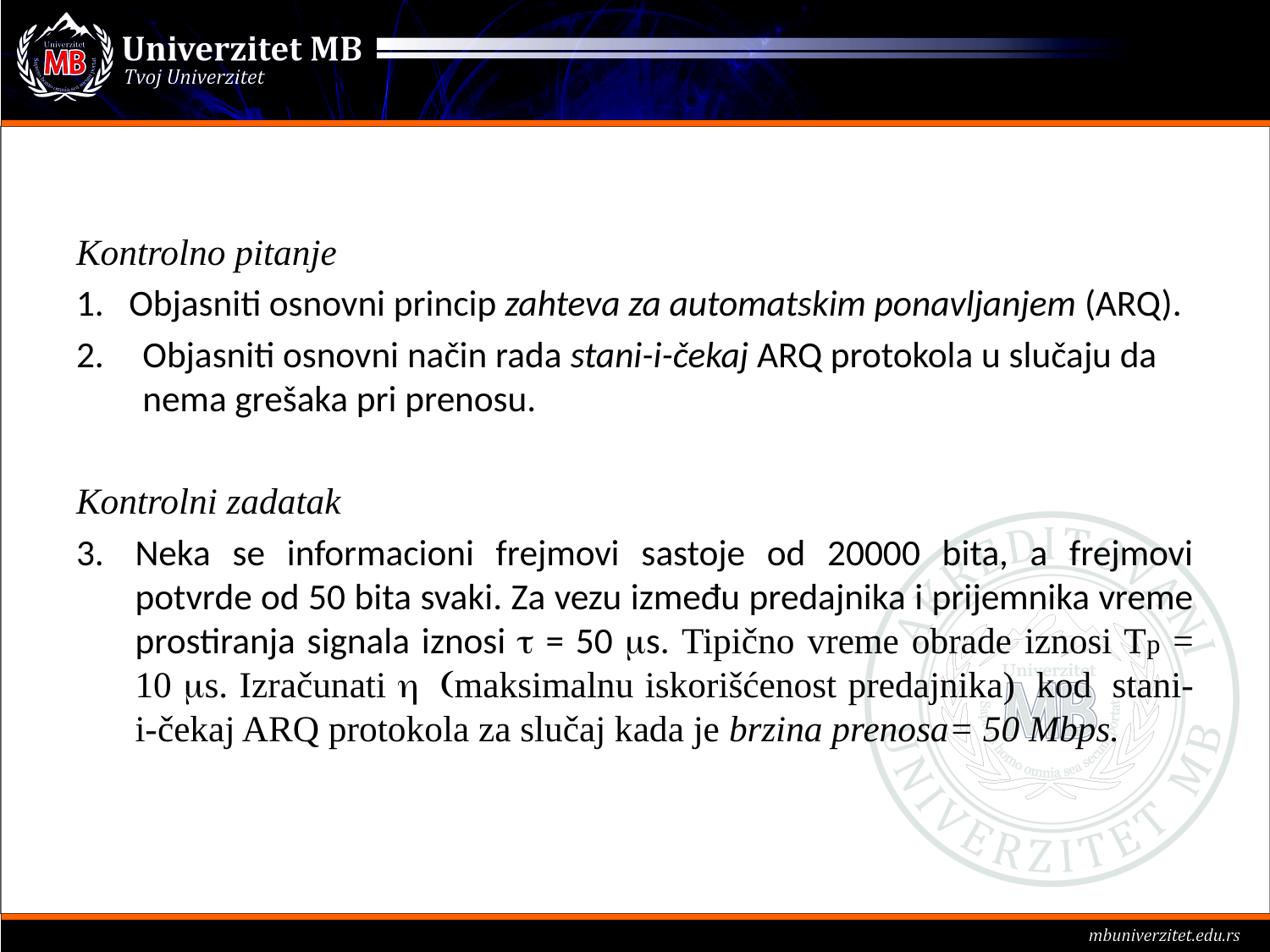

#
Kontrolno pitanje
1.   Objasniti osnovni princip zahteva za automatskim ponavljanjem (ARQ).
Objasniti osnovni način rada stani-i-čekaj ARQ protokola u slučaju da nema grešaka pri prenosu.

Kontrolni zadatak
Neka se informacioni frejmovi sastoje od 20000 bita, a frejmovi potvrde od 50 bita svaki. Za vezu između predajnika i prijemnika vreme prostiranja signala iznosi τ = 50 μs. Tipično vreme obrade iznosi Tp = 10 μs. Izračunati η (maksimalnu iskorišćenost predajnika) kod stani-i-čekaj ARQ protokola za slučaj kada je brzina prenosa= 50 Mbps.